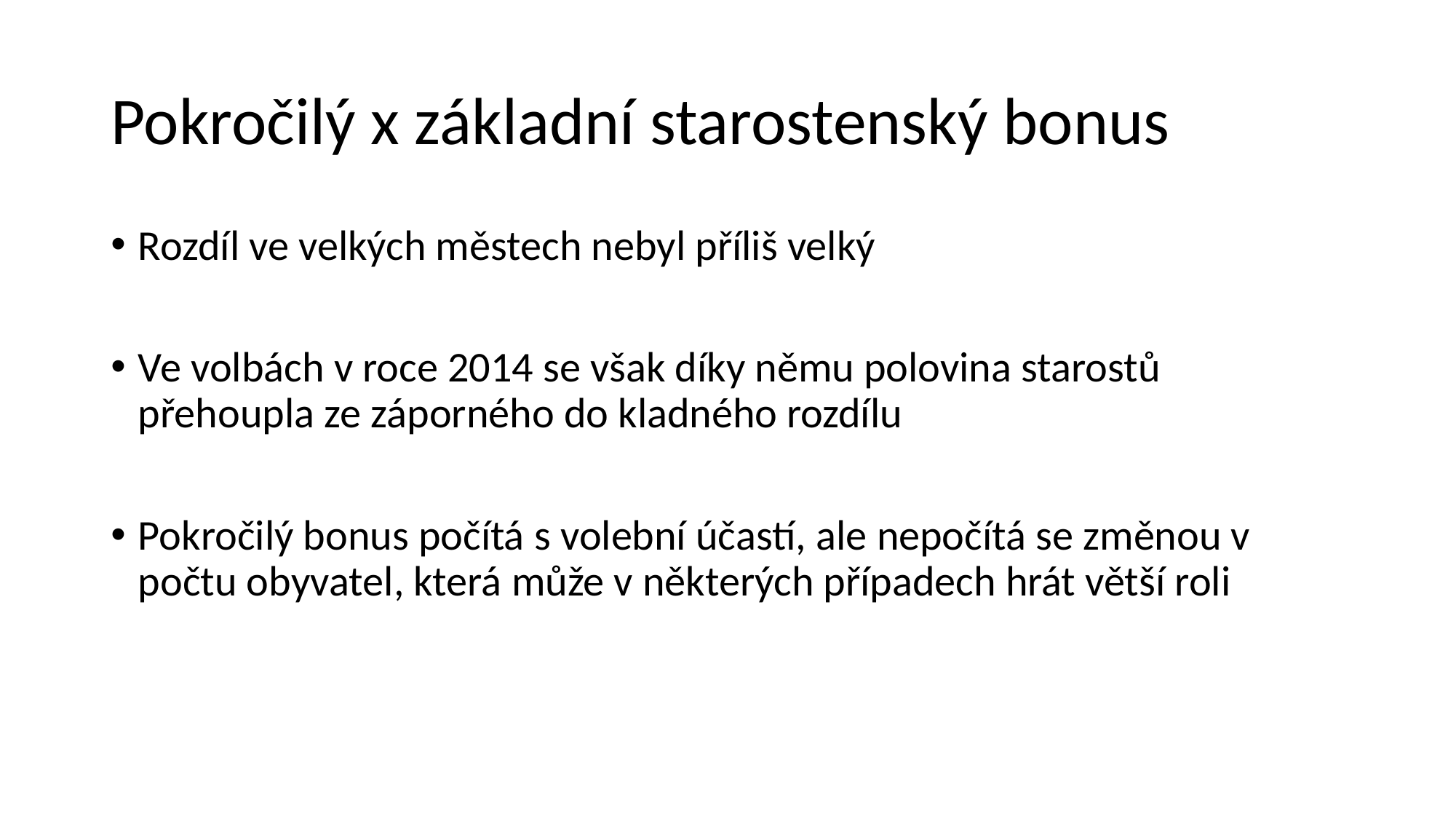

# Pokročilý x základní starostenský bonus
Rozdíl ve velkých městech nebyl příliš velký

Ve volbách v roce 2014 se však díky němu polovina starostů přehoupla ze záporného do kladného rozdílu

Pokročilý bonus počítá s volební účastí, ale nepočítá se změnou v počtu obyvatel, která může v některých případech hrát větší roli